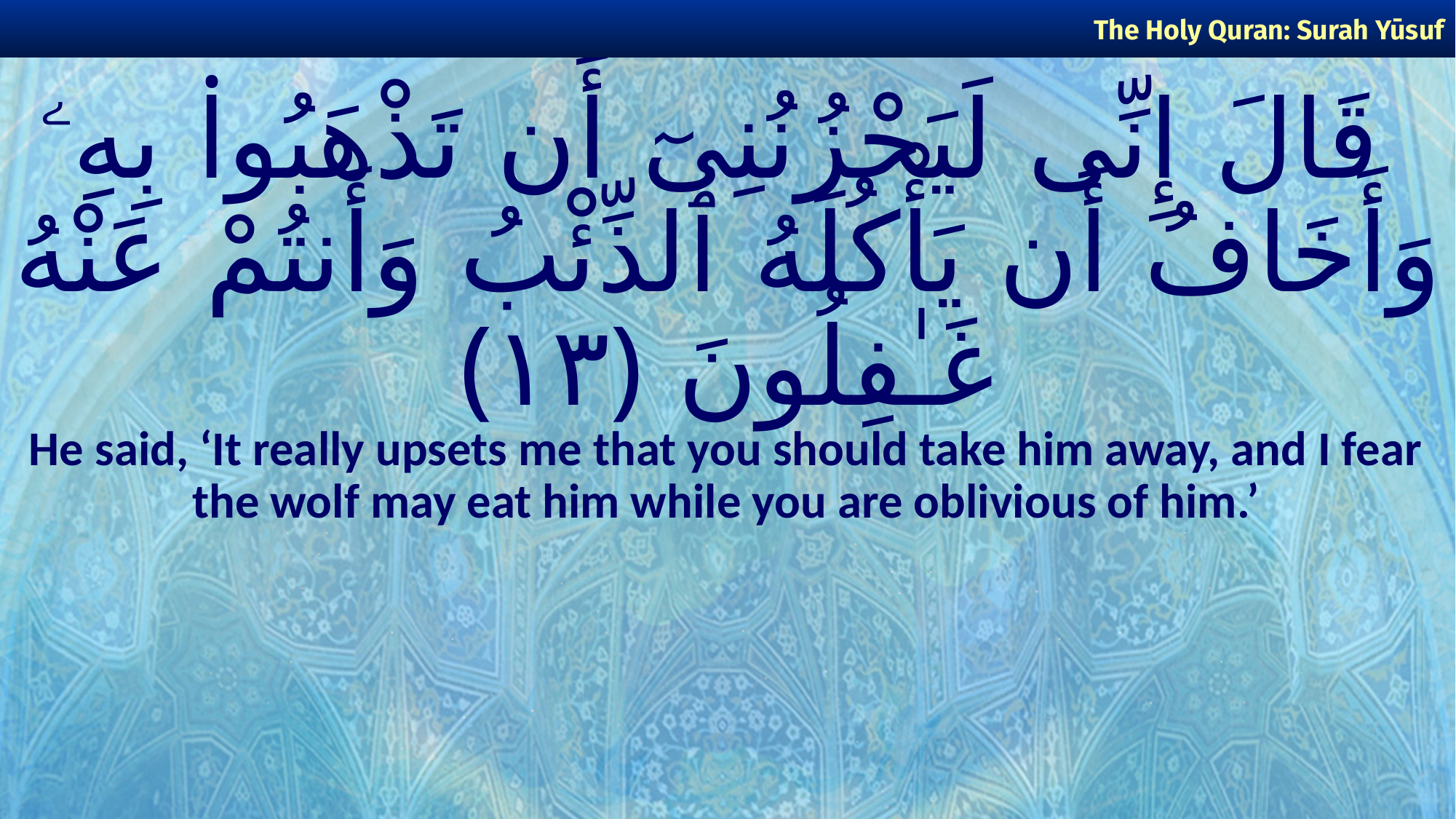

The Holy Quran: Surah Yūsuf
# قَالَ إِنِّى لَيَحْزُنُنِىٓ أَن تَذْهَبُوا۟ بِهِۦ وَأَخَافُ أَن يَأْكُلَهُ ٱلذِّئْبُ وَأَنتُمْ عَنْهُ غَـٰفِلُونَ ﴿١٣﴾
He said, ‘It really upsets me that you should take him away, and I fear the wolf may eat him while you are oblivious of him.’